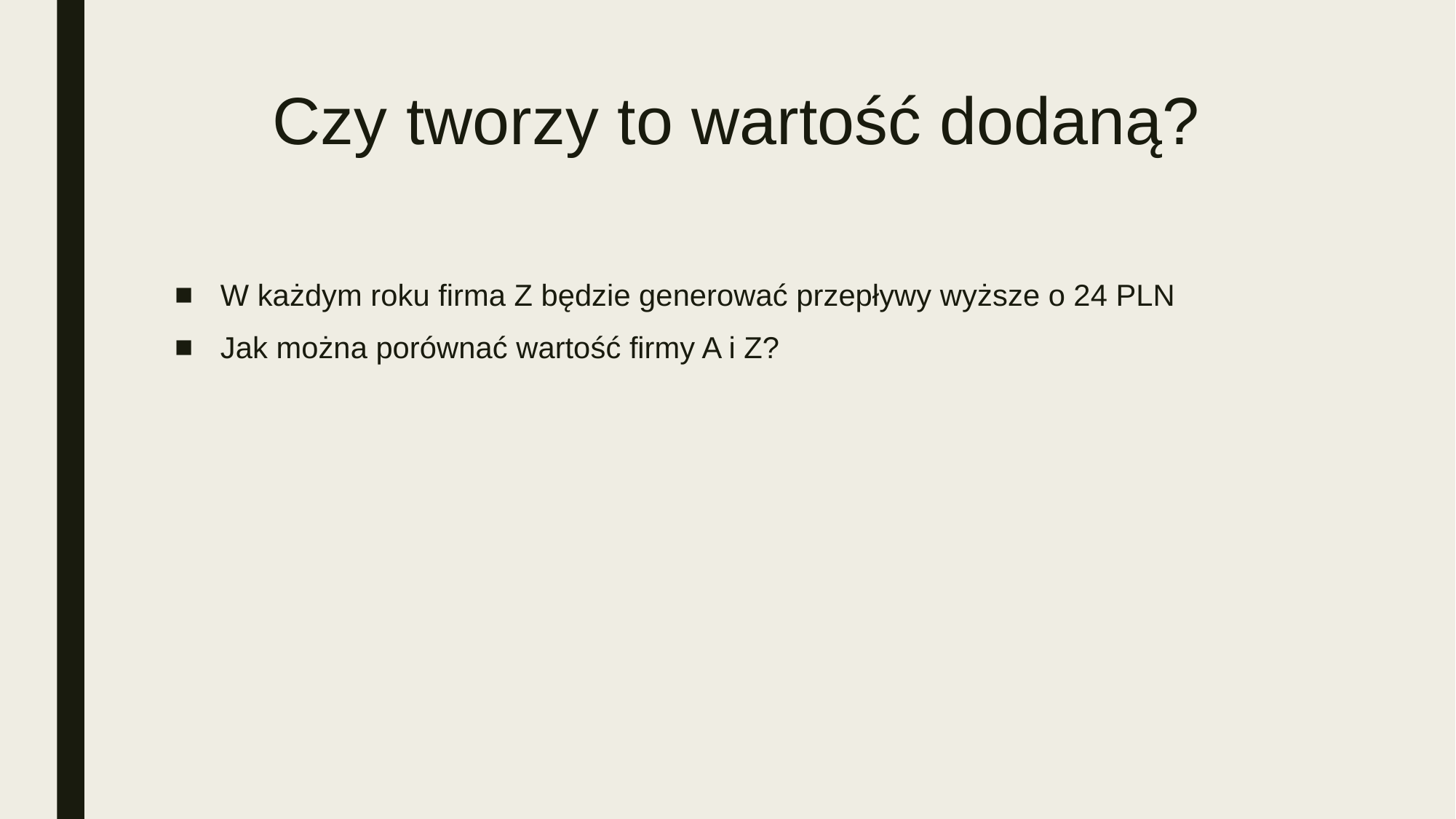

# Czy tworzy to wartość dodaną?
W każdym roku firma Z będzie generować przepływy wyższe o 24 PLN
Jak można porównać wartość firmy A i Z?